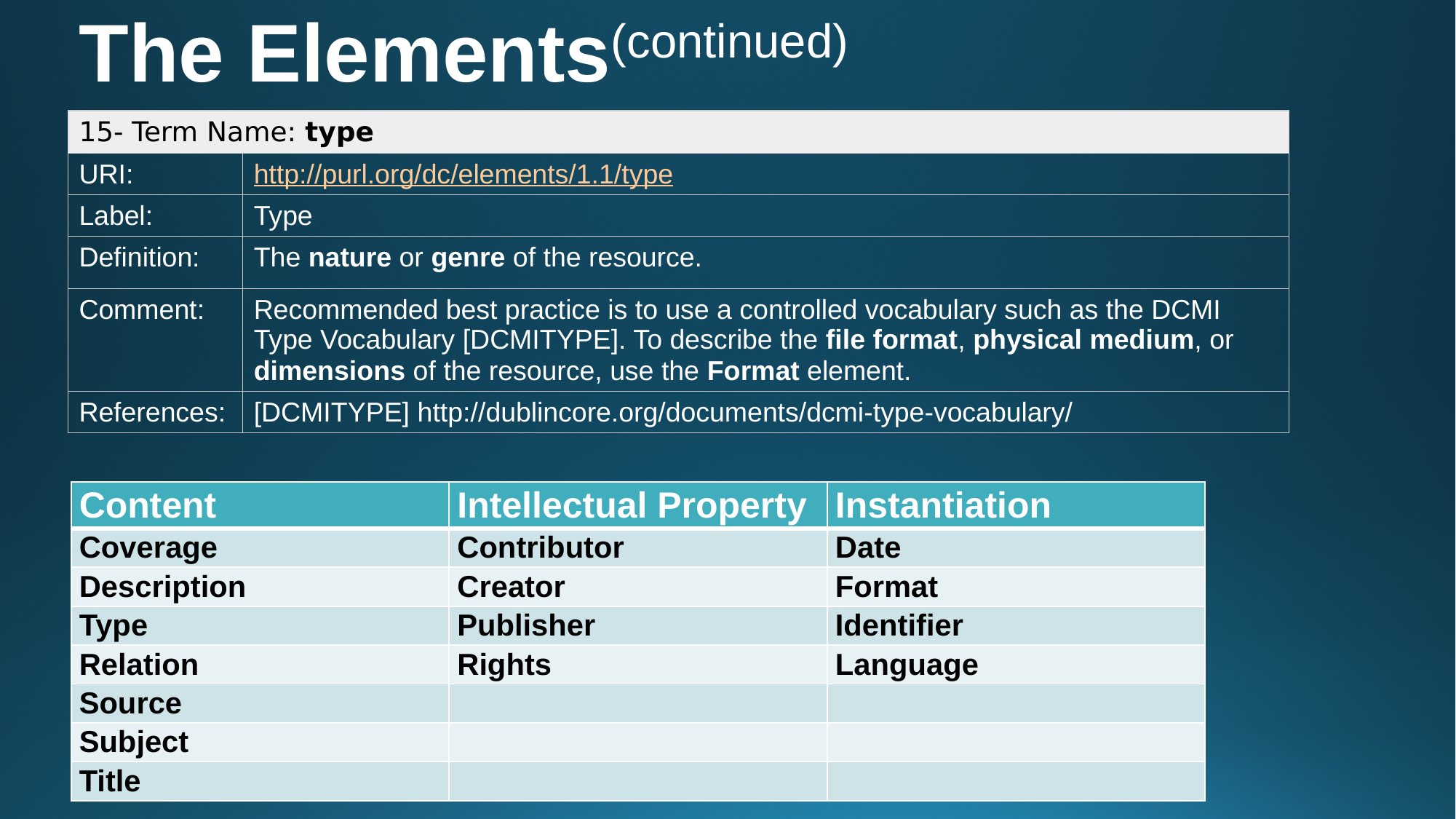

# The Elements(continued)
| 15- Term Name: type |  |
| --- | --- |
| URI: | http://purl.org/dc/elements/1.1/type |
| Label: | Type |
| Definition: | The nature or genre of the resource. |
| Comment: | Recommended best practice is to use a controlled vocabulary such as the DCMI Type Vocabulary [DCMITYPE]. To describe the file format, physical medium, or dimensions of the resource, use the Format element. |
| References: | [DCMITYPE] http://dublincore.org/documents/dcmi-type-vocabulary/ |
| Content | Intellectual Property | Instantiation |
| --- | --- | --- |
| Coverage | Contributor | Date |
| Description | Creator | Format |
| Type | Publisher | Identifier |
| Relation | Rights | Language |
| Source |  |  |
| Subject |  |  |
| Title |  |  |